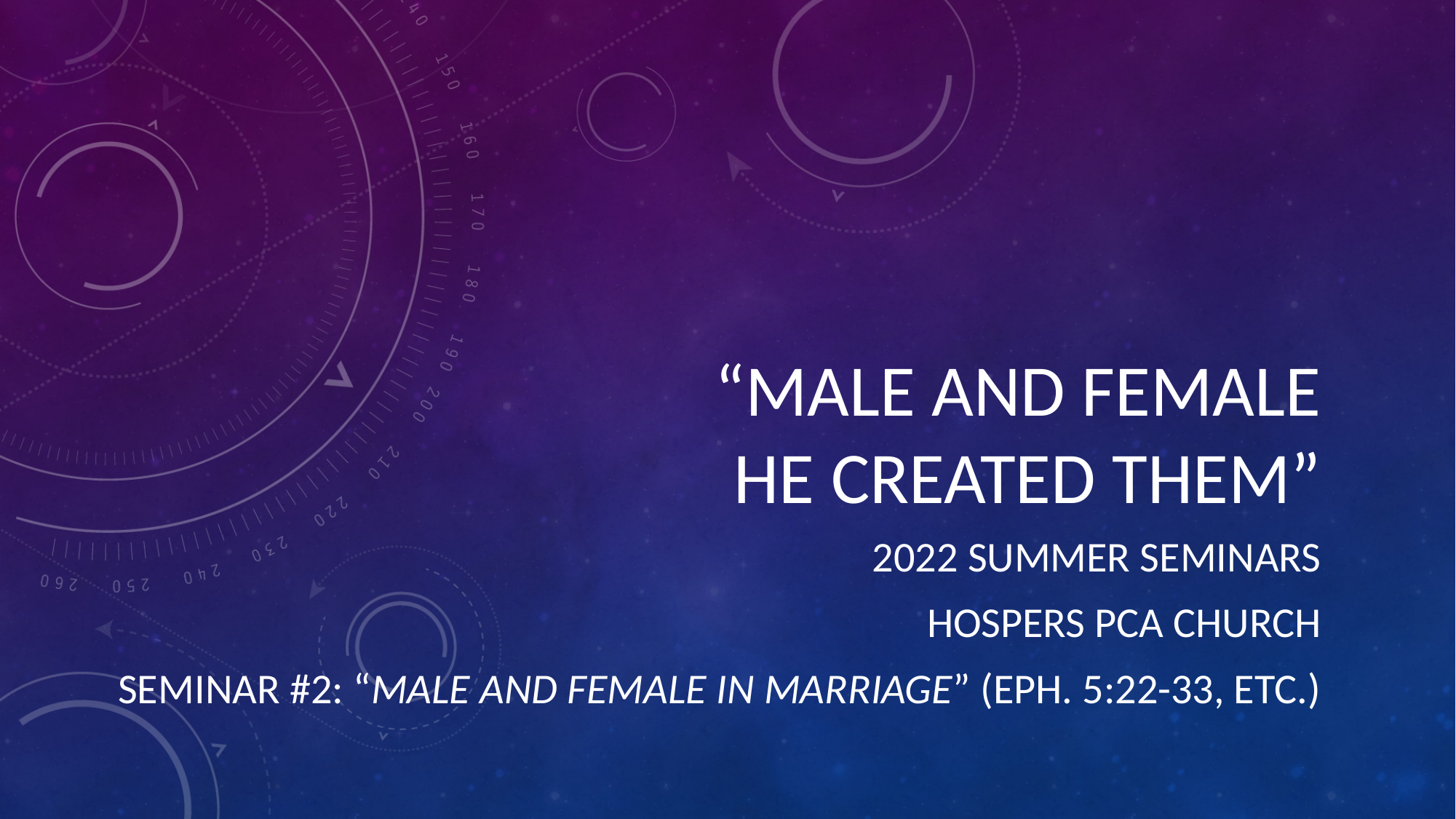

# “Male and Female He Created Them”
2022 Summer Seminars
Hospers Pca church
Seminar #2: “Male and Female in Marriage” (Eph. 5:22-33, etc.)